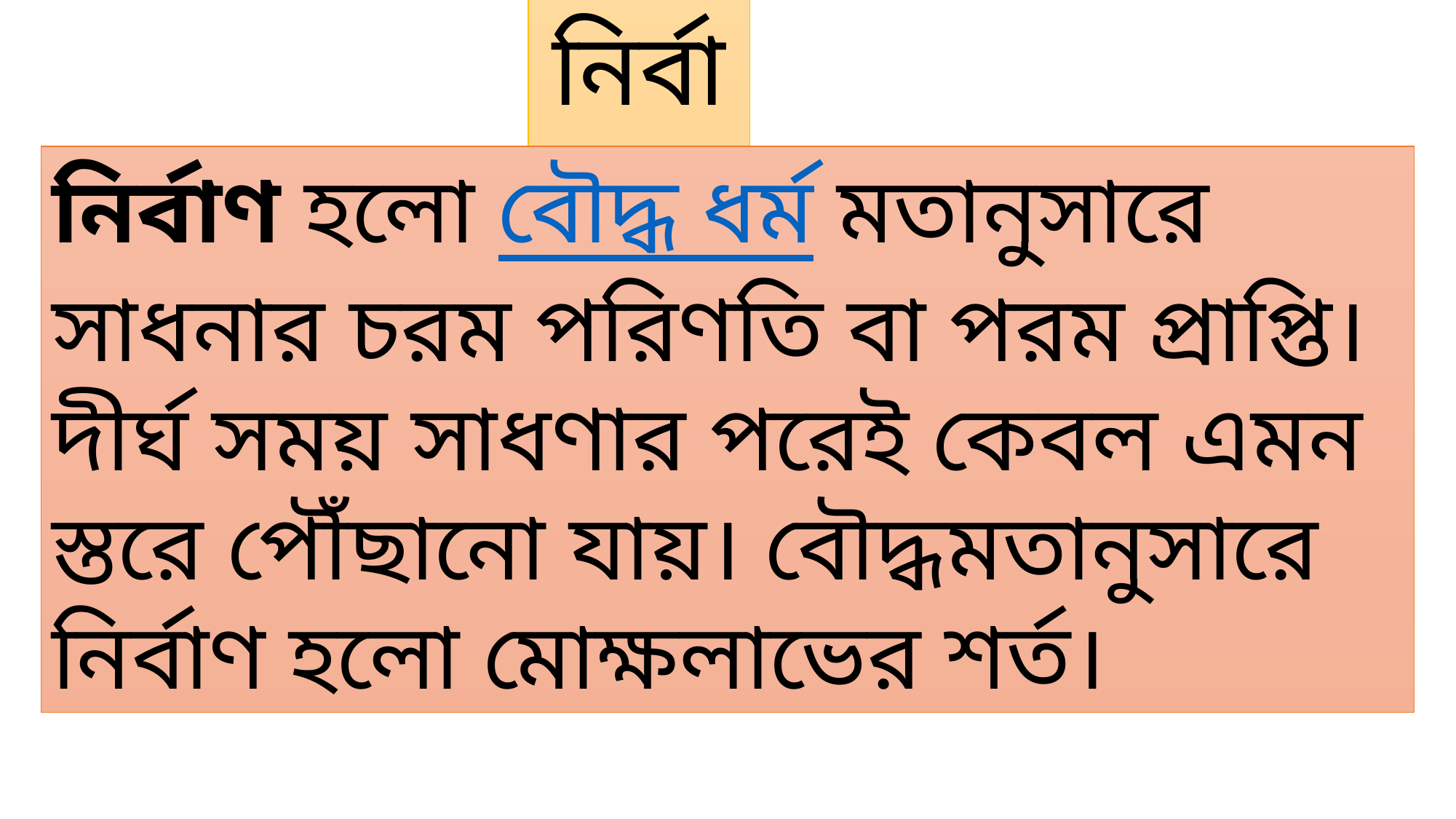

নির্বাণ
নির্বাণ হলো বৌদ্ধ ধর্ম মতানুসারে সাধনার চরম পরিণতি বা পরম প্রাপ্তি।দীর্ঘ সময় সাধণার পরেই কেবল এমন স্তরে পৌঁছানো যায়। বৌদ্ধমতানুসারে নির্বাণ হলো মোক্ষলাভের শর্ত।